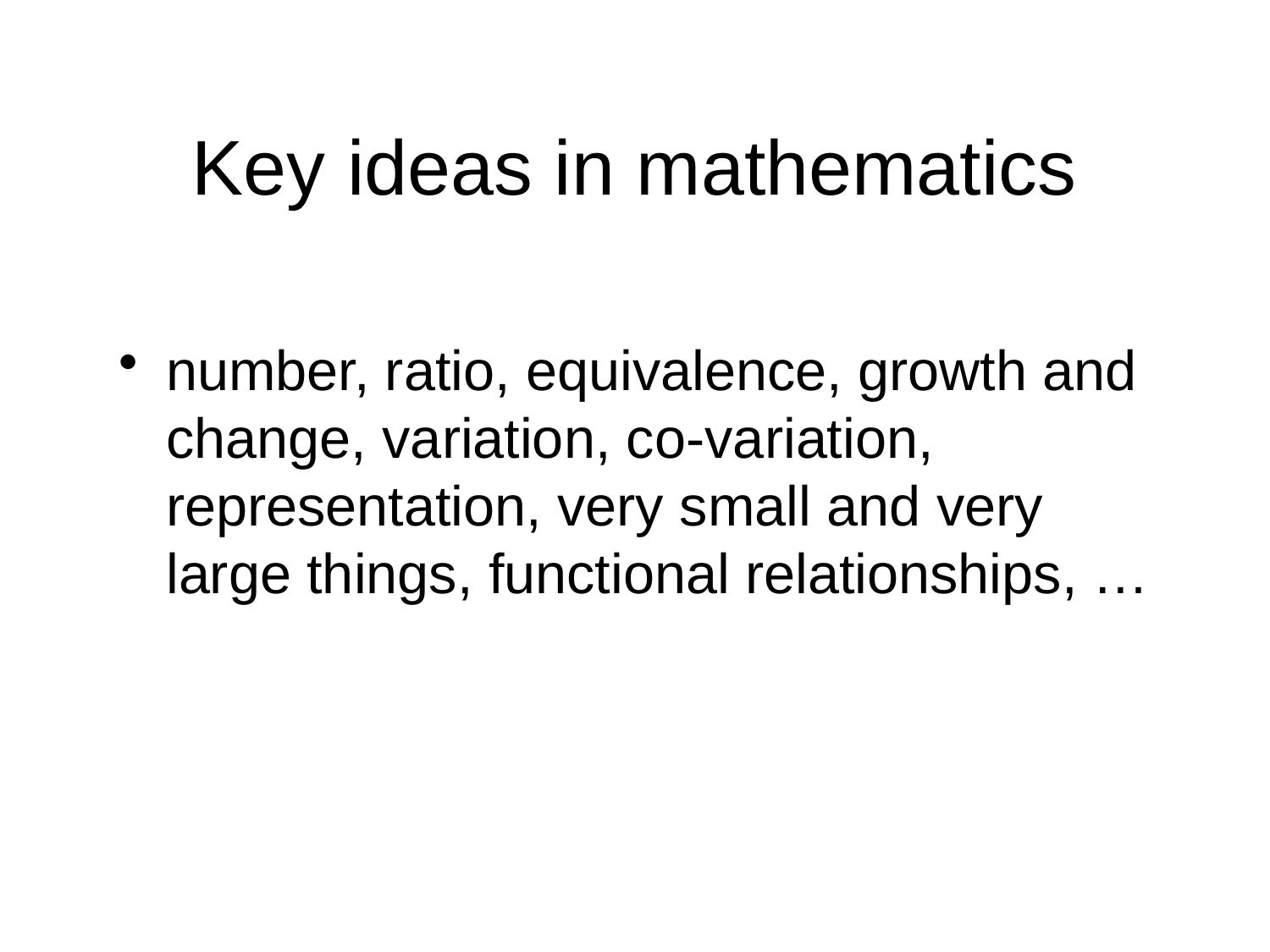

# Key ideas in mathematics
number, ratio, equivalence, growth and change, variation, co-variation, representation, very small and very large things, functional relationships, …